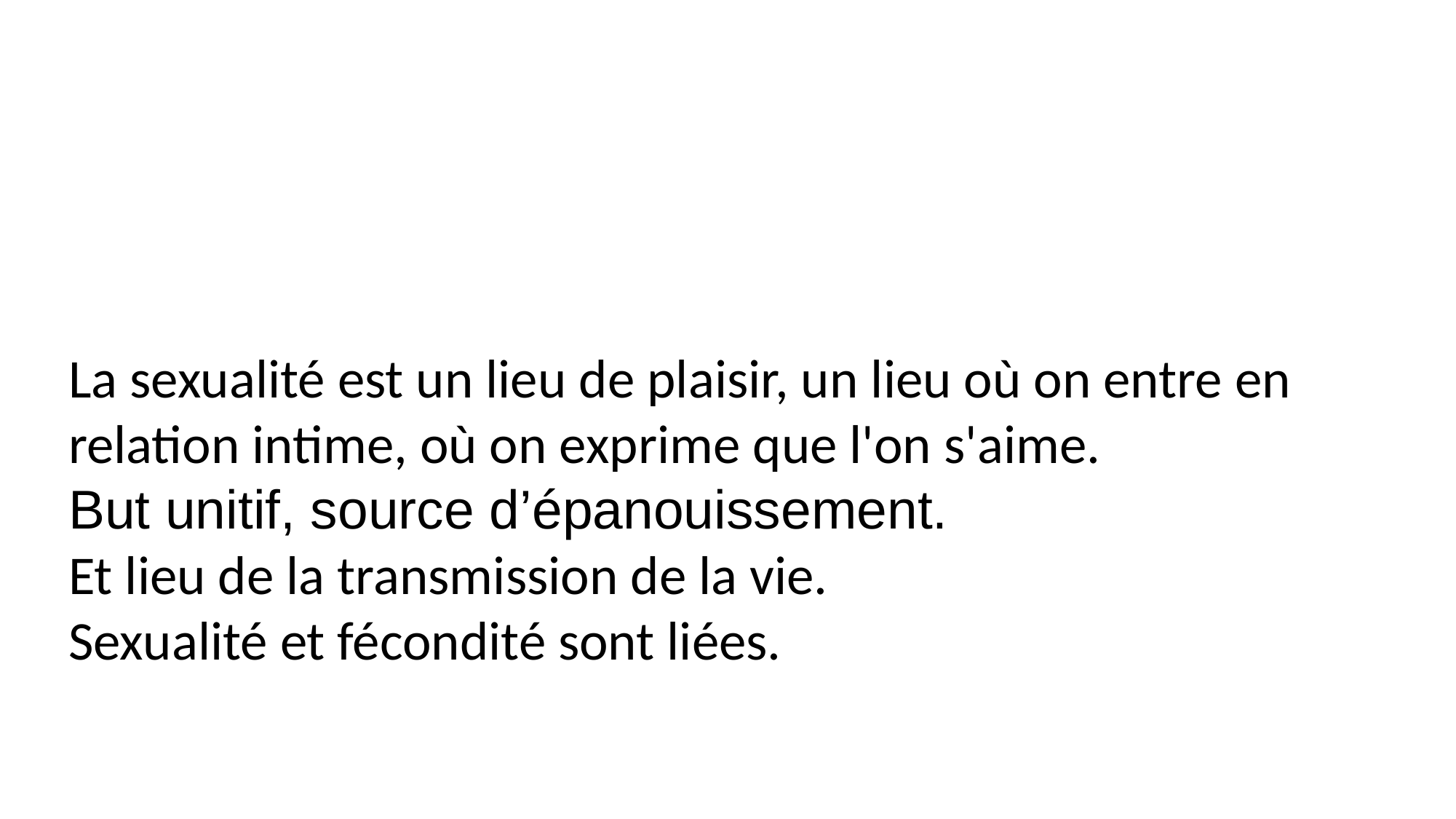

La sexualité est un lieu de plaisir, un lieu où on entre en relation intime, où on exprime que l'on s'aime.
But unitif, source d’épanouissement.
Et lieu de la transmission de la vie.
Sexualité et fécondité sont liées.